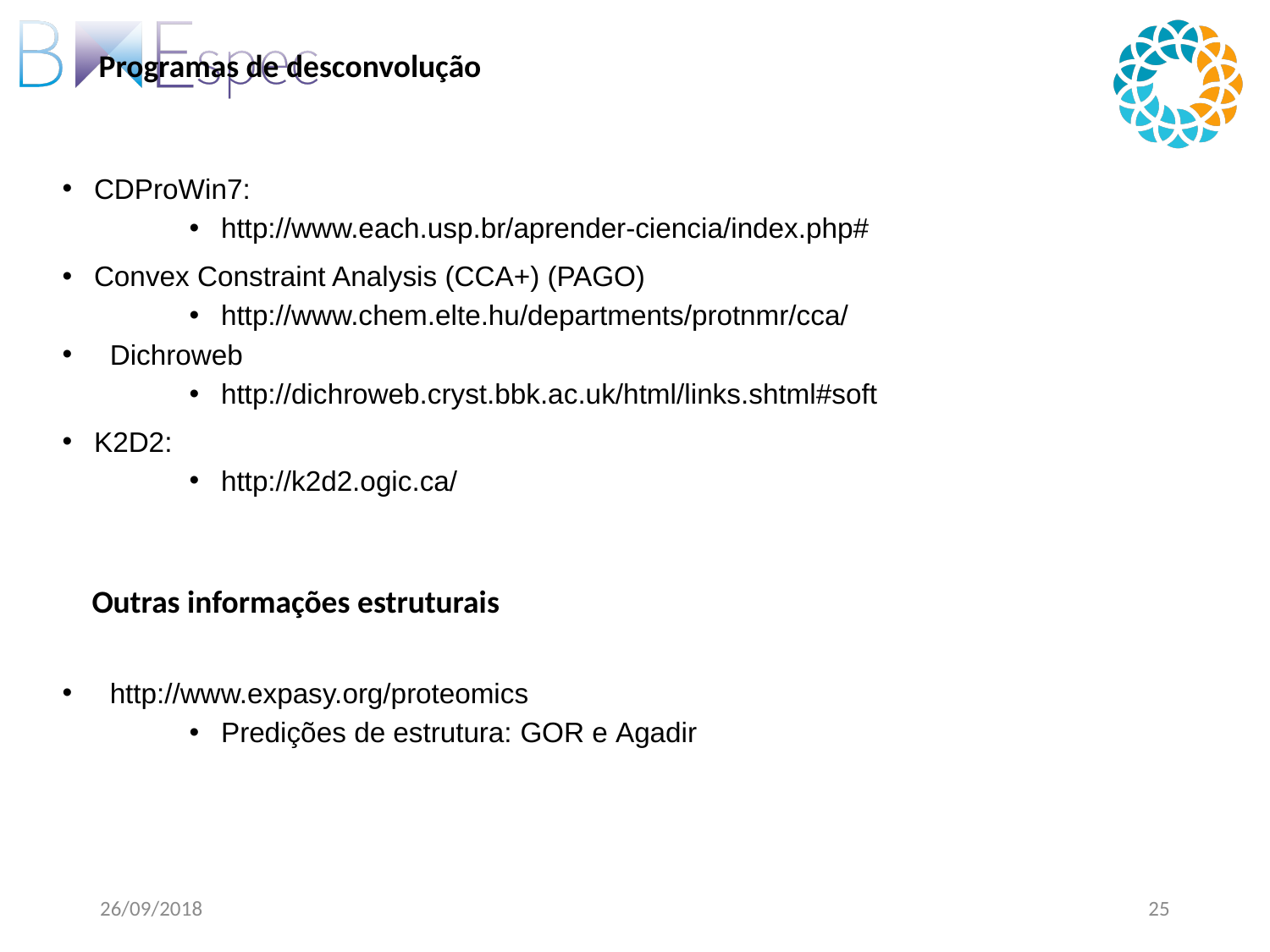

Programas de desconvolução
CDProWin7:
http://www.each.usp.br/aprender-ciencia/index.php#
Convex Constraint Analysis (CCA+) (PAGO)
http://www.chem.elte.hu/departments/protnmr/cca/
Dichroweb
http://dichroweb.cryst.bbk.ac.uk/html/links.shtml#soft
K2D2:
http://k2d2.ogic.ca/

http://www.expasy.org/proteomics
Predições de estrutura: GOR e Agadir
Outras informações estruturais
26/09/2018
25